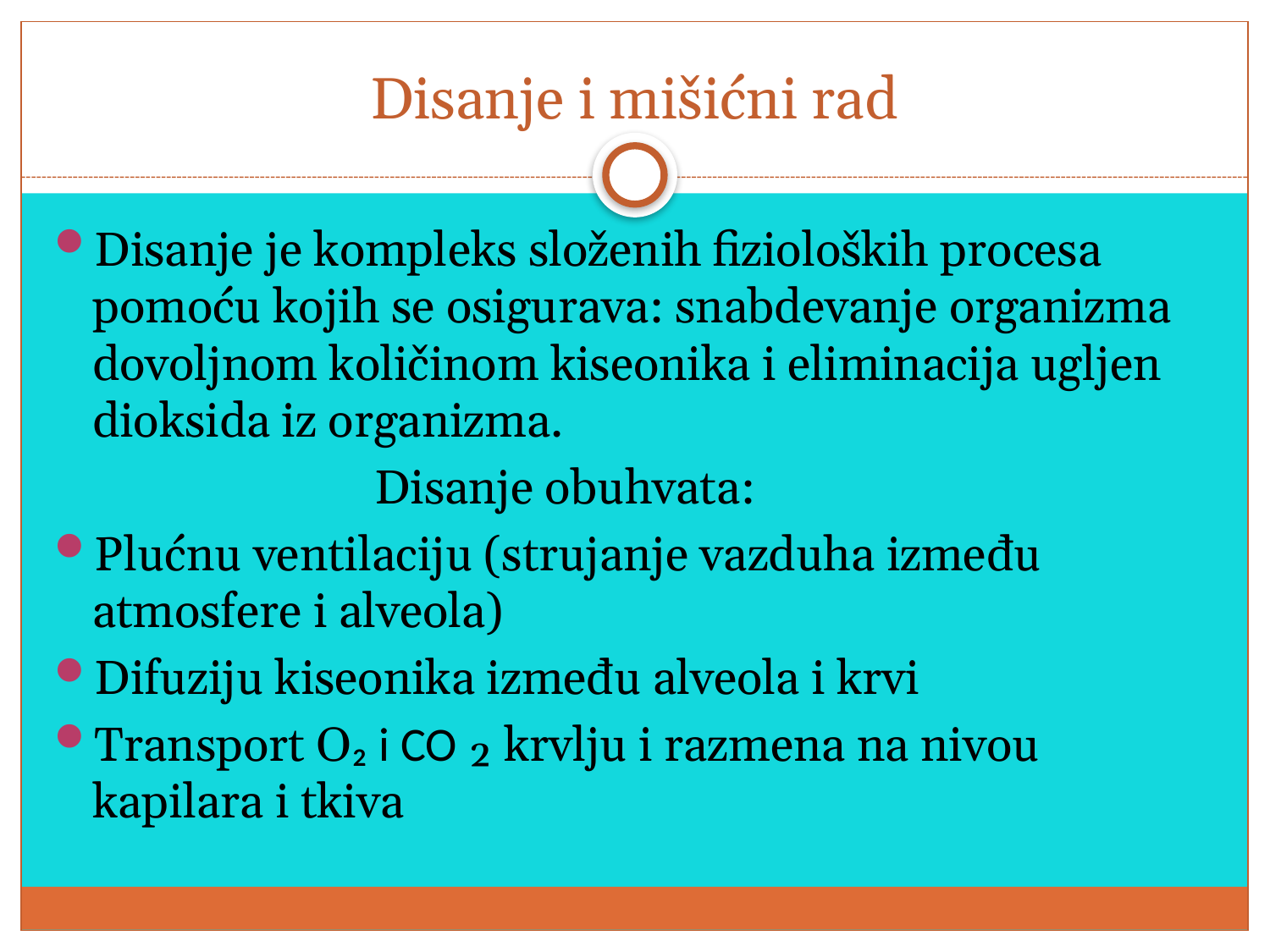

# Disanje i mišićni rad
Disanje je kompleks složenih fizioloških procesa pomoću kojih se osigurava: snabdevanje organizma dovoljnom količinom kiseonika i eliminacija ugljen dioksida iz organizma.
                            Disanje obuhvata:
Plućnu ventilaciju (strujanje vazduha između atmosfere i alveola)
Difuziju kiseonika između alveola i krvi
Transport O₂ i CO ₂ krvlju i razmena na nivou kapilara i tkiva